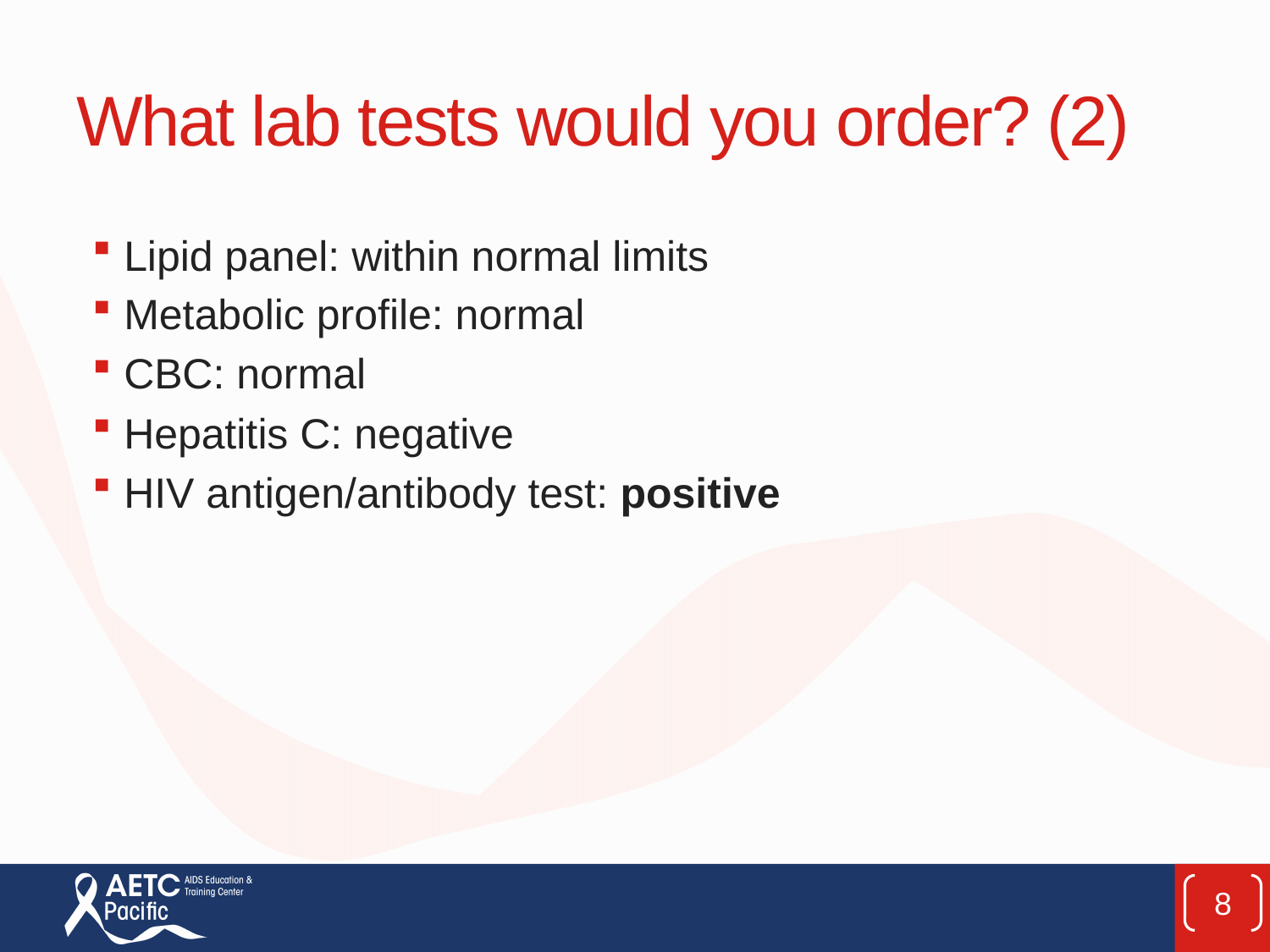

# What lab tests would you order? (2)
Lipid panel: within normal limits
Metabolic profile: normal
CBC: normal
Hepatitis C: negative
HIV antigen/antibody test: positive

8